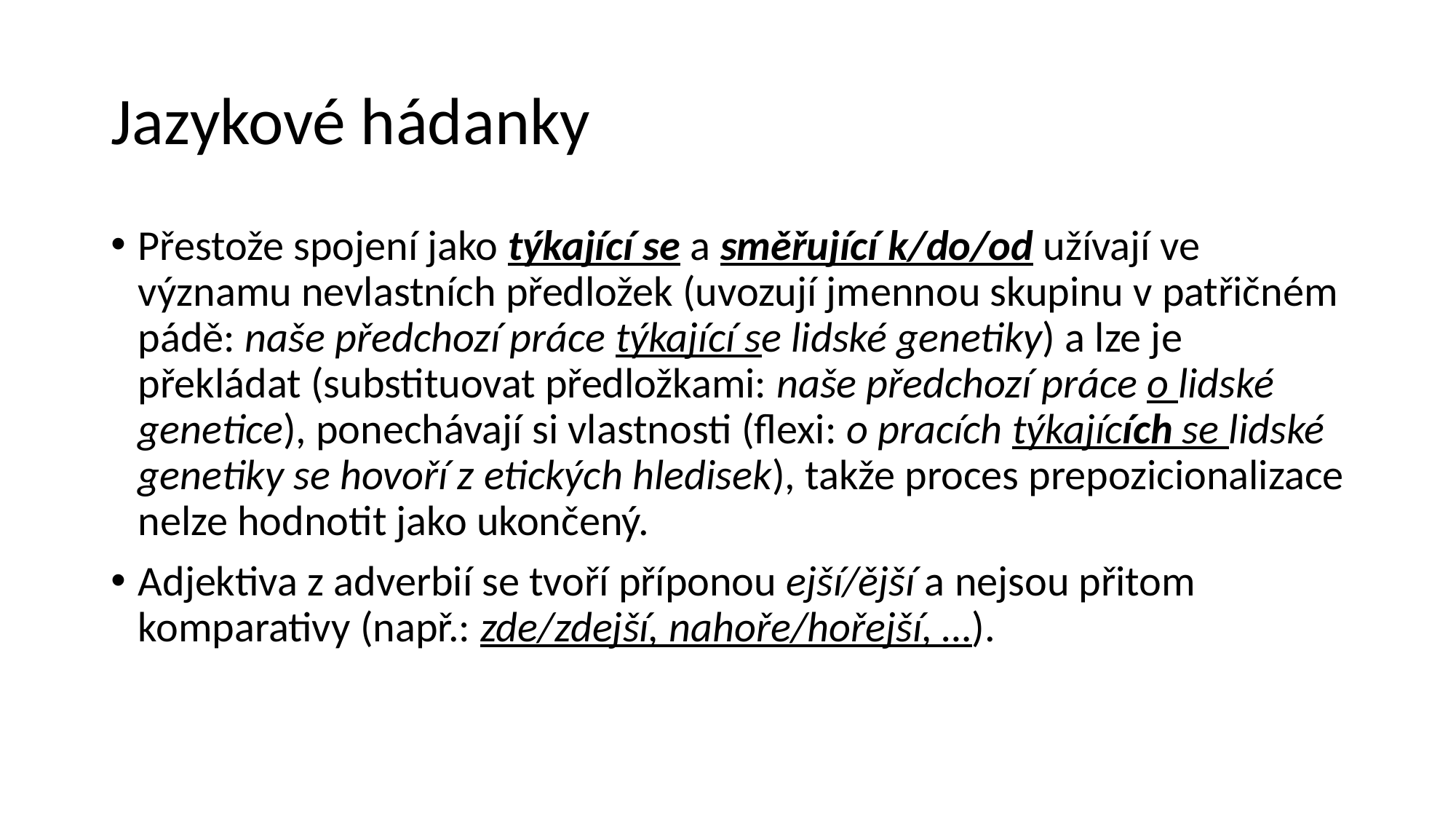

# Jazykové hádanky
Přestože spojení jako týkající se a směřující k/do/od užívají ve významu nevlastních předložek (uvozují jmennou skupinu v patřičném pádě: naše předchozí práce týkající se lidské genetiky) a lze je překládat (substituovat předložkami: naše předchozí práce o lidské genetice), ponechávají si vlastnosti (flexi: o pracích týkajících se lidské genetiky se hovoří z etických hledisek), takže proces prepozicionalizace nelze hodnotit jako ukončený.
Adjektiva z adverbií se tvoří příponou ejší/ější a nejsou přitom komparativy (např.: zde/zdejší, nahoře/hořejší, …).